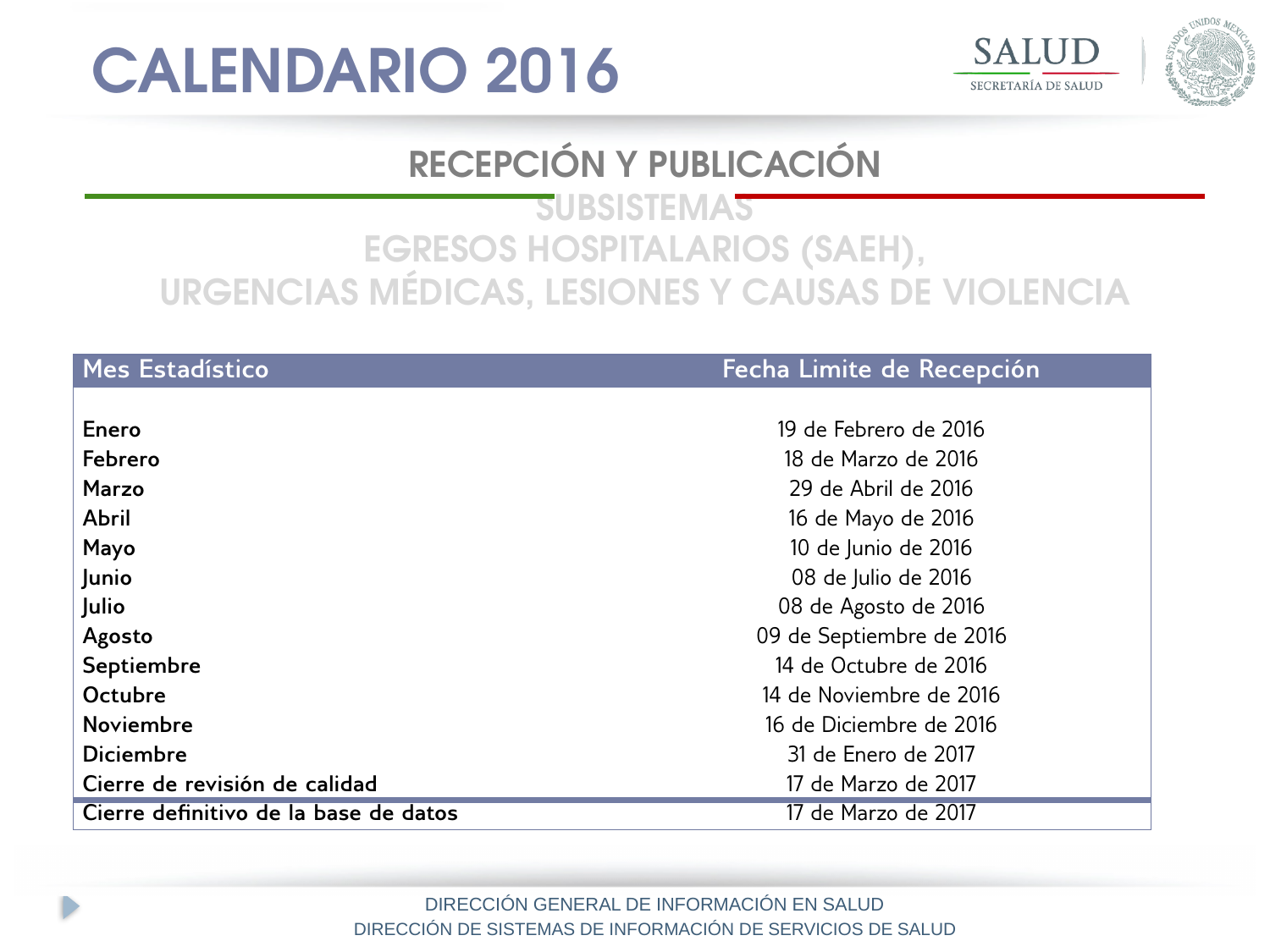

CALENDARIO 2016
RECEPCIÓN Y PUBLICACIÓN
 SUBSISTEMAS
EGRESOS HOSPITALARIOS (SAEH),
URGENCIAS MÉDICAS, LESIONES Y CAUSAS DE VIOLENCIA
| Mes Estadístico | Fecha Limite de Recepción |
| --- | --- |
|  |  |
| Enero | 19 de Febrero de 2016 |
| Febrero | 18 de Marzo de 2016 |
| Marzo | 29 de Abril de 2016 |
| Abril | 16 de Mayo de 2016 |
| Mayo | 10 de Junio de 2016 |
| Junio | 08 de Julio de 2016 |
| Julio | 08 de Agosto de 2016 |
| Agosto | 09 de Septiembre de 2016 |
| Septiembre | 14 de Octubre de 2016 |
| Octubre | 14 de Noviembre de 2016 |
| Noviembre | 16 de Diciembre de 2016 |
| Diciembre | 31 de Enero de 2017 |
| Cierre de revisión de calidad | 17 de Marzo de 2017 |
| Cierre definitivo de la base de datos | 17 de Marzo de 2017 |